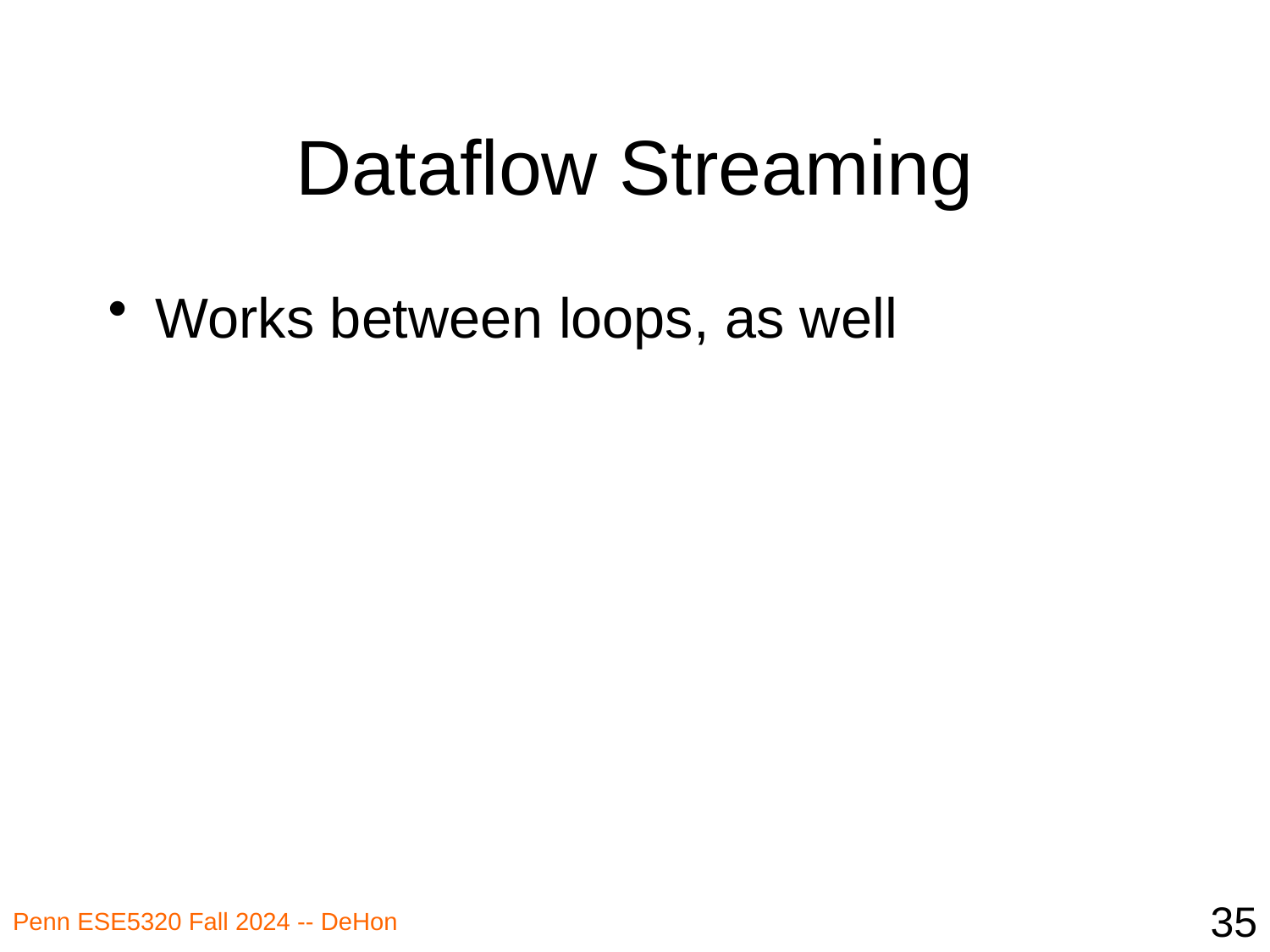

# Dataflow Streaming
Works between loops, as well
35
Penn ESE5320 Fall 2024 -- DeHon